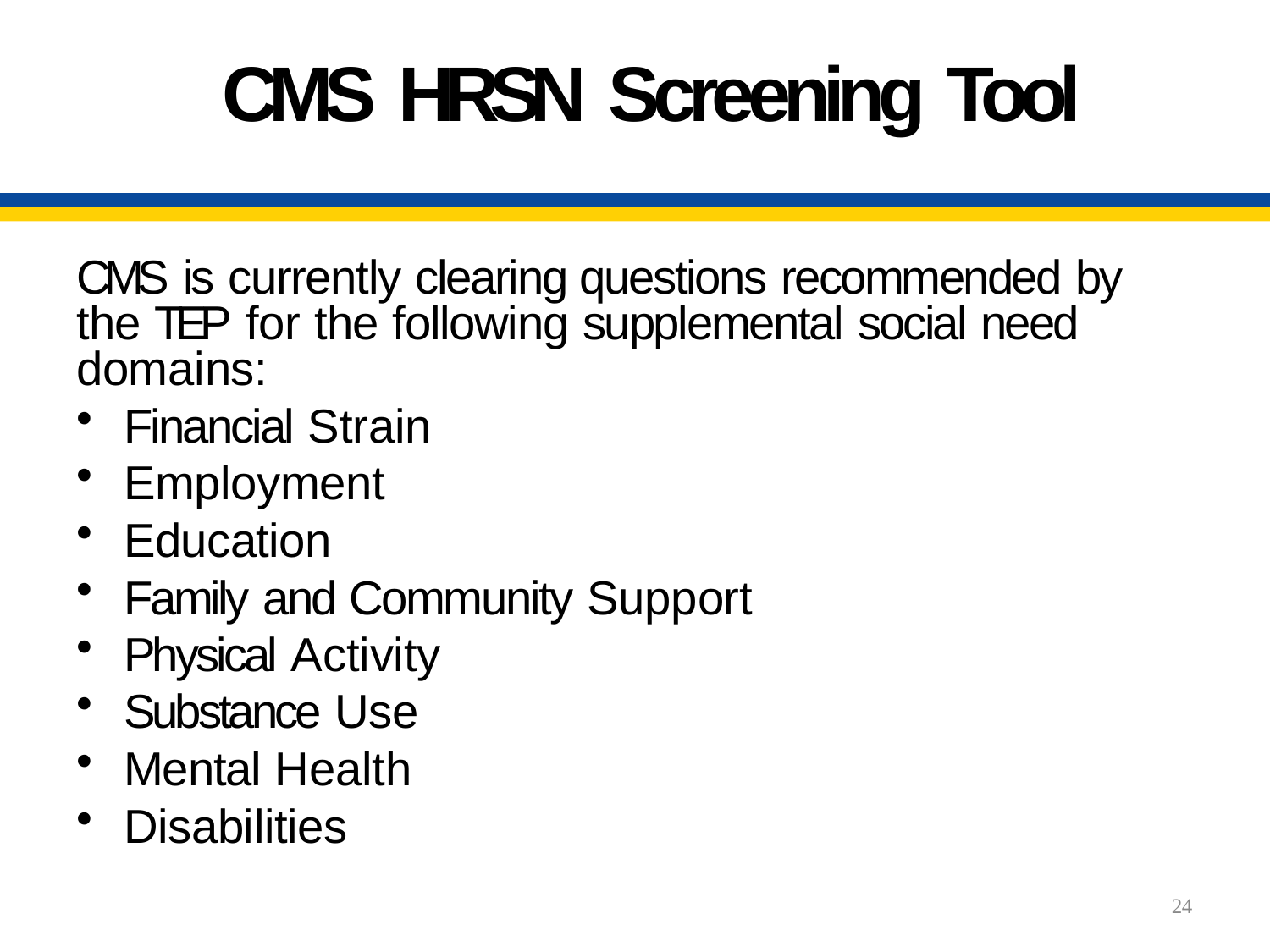

# CMS HRSN Screening Tool
CMS is currently clearing questions recommended by the TEP for the following supplemental social need domains:
Financial Strain
Employment
Education
Family and Community Support
Physical Activity
Substance Use
Mental Health
Disabilities
24